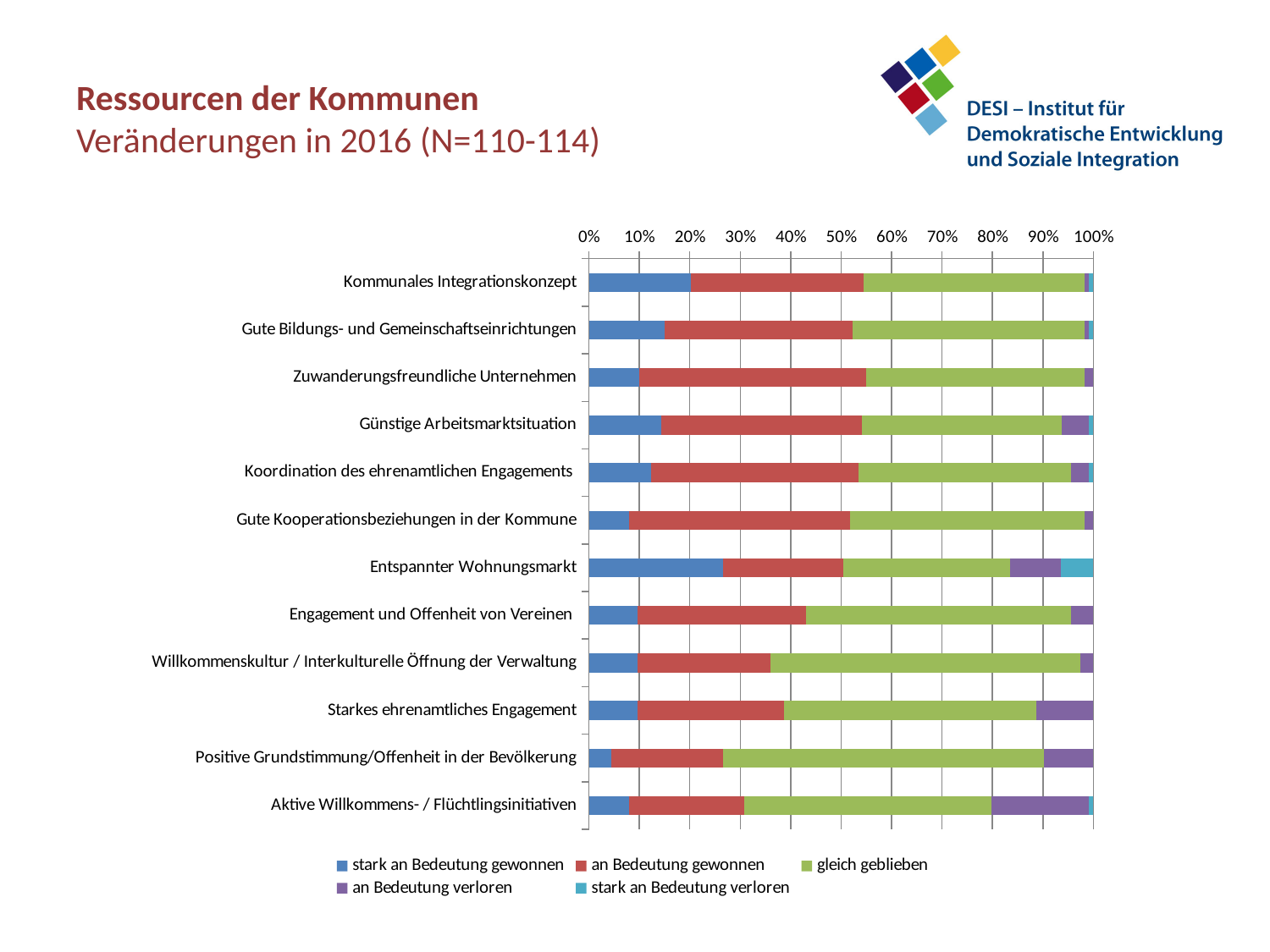

# Ressourcen der Kommunen Veränderungen in 2016 (N=110-114)

### Chart

| Category | stark an Bedeutung gewonnen | an Bedeutung gewonnen | gleich geblieben | an Bedeutung verloren | stark an Bedeutung verloren |
|---|---|---|---|---|---|
| Kommunales Integrationskonzept | 23.0 | 39.0 | 50.0 | 1.0 | 1.0 |
| Gute Bildungs- und Gemeinschaftseinrichtungen | 17.0 | 42.0 | 52.0 | 1.0 | 1.0 |
| Zuwanderungsfreundliche Unternehmen | 11.0 | 50.0 | 48.0 | 2.0 | 0.0 |
| Günstige Arbeitsmarktsituation | 16.0 | 44.0 | 44.0 | 6.0 | 1.0 |
| Koordination des ehrenamtlichen Engagements  | 14.0 | 47.0 | 48.0 | 4.0 | 1.0 |
| Gute Kooperationsbeziehungen in der Kommune | 9.0 | 50.0 | 53.0 | 2.0 | 0.0 |
| Entspannter Wohnungsmarkt | 29.0 | 26.0 | 36.0 | 11.0 | 7.0 |
| Engagement und Offenheit von Vereinen  | 11.0 | 38.0 | 60.0 | 5.0 | 0.0 |
| Willkommenskultur / Interkulturelle Öffnung der Verwaltung | 11.0 | 30.0 | 70.0 | 3.0 | 0.0 |
| Starkes ehrenamtliches Engagement | 11.0 | 33.0 | 57.0 | 13.0 | 0.0 |
| Positive Grundstimmung/Offenheit in der Bevölkerung | 5.0 | 25.0 | 72.0 | 11.0 | 0.0 |
| Aktive Willkommens- / Flüchtlingsinitiativen | 9.0 | 26.0 | 56.0 | 22.0 | 1.0 |